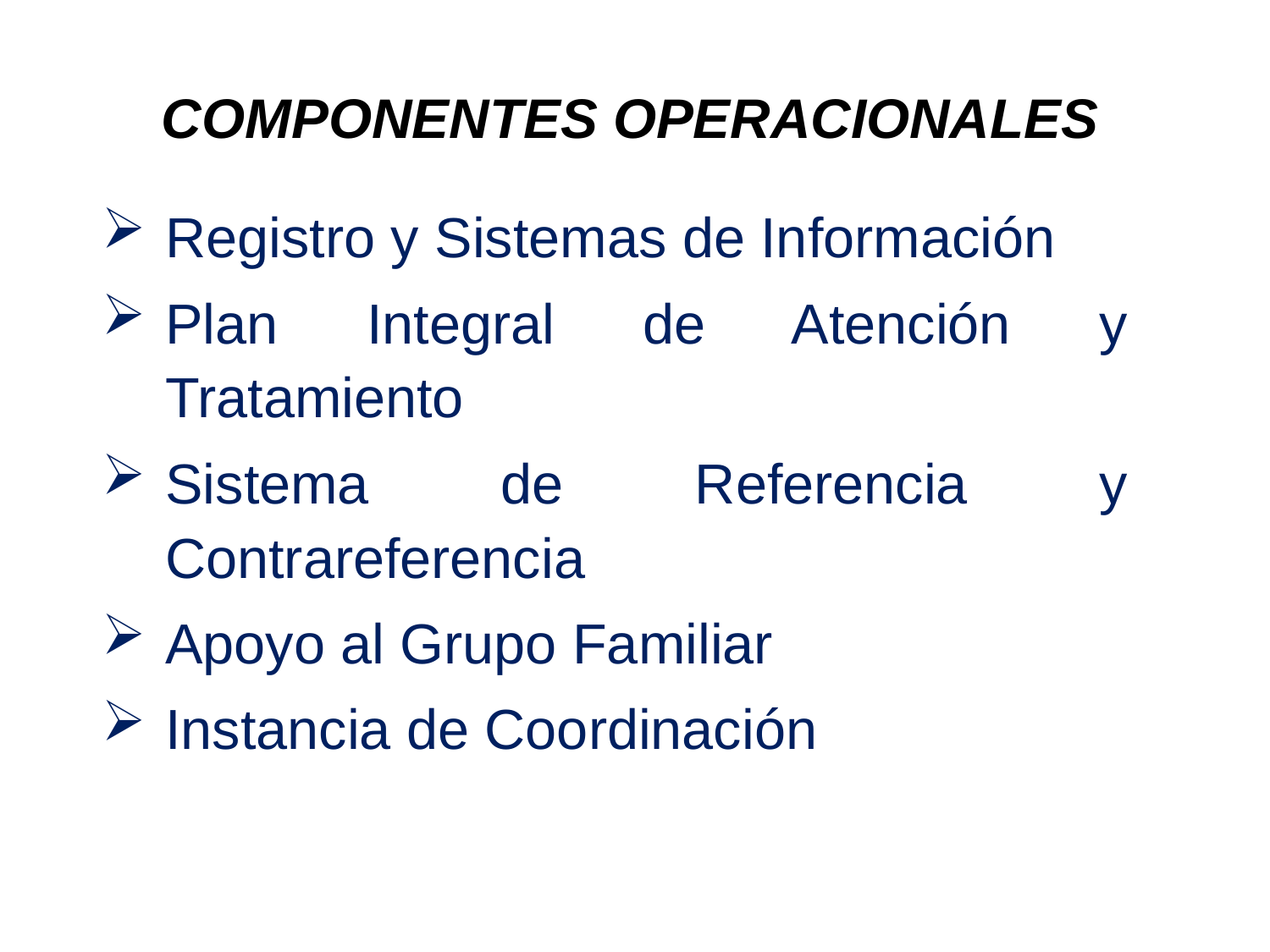

# COMPONENTES OPERACIONALES

Registro y Sistemas de Información
Plan Integral de Atención y Tratamiento
Sistema de Referencia y Contrareferencia
Apoyo al Grupo Familiar
Instancia de Coordinación